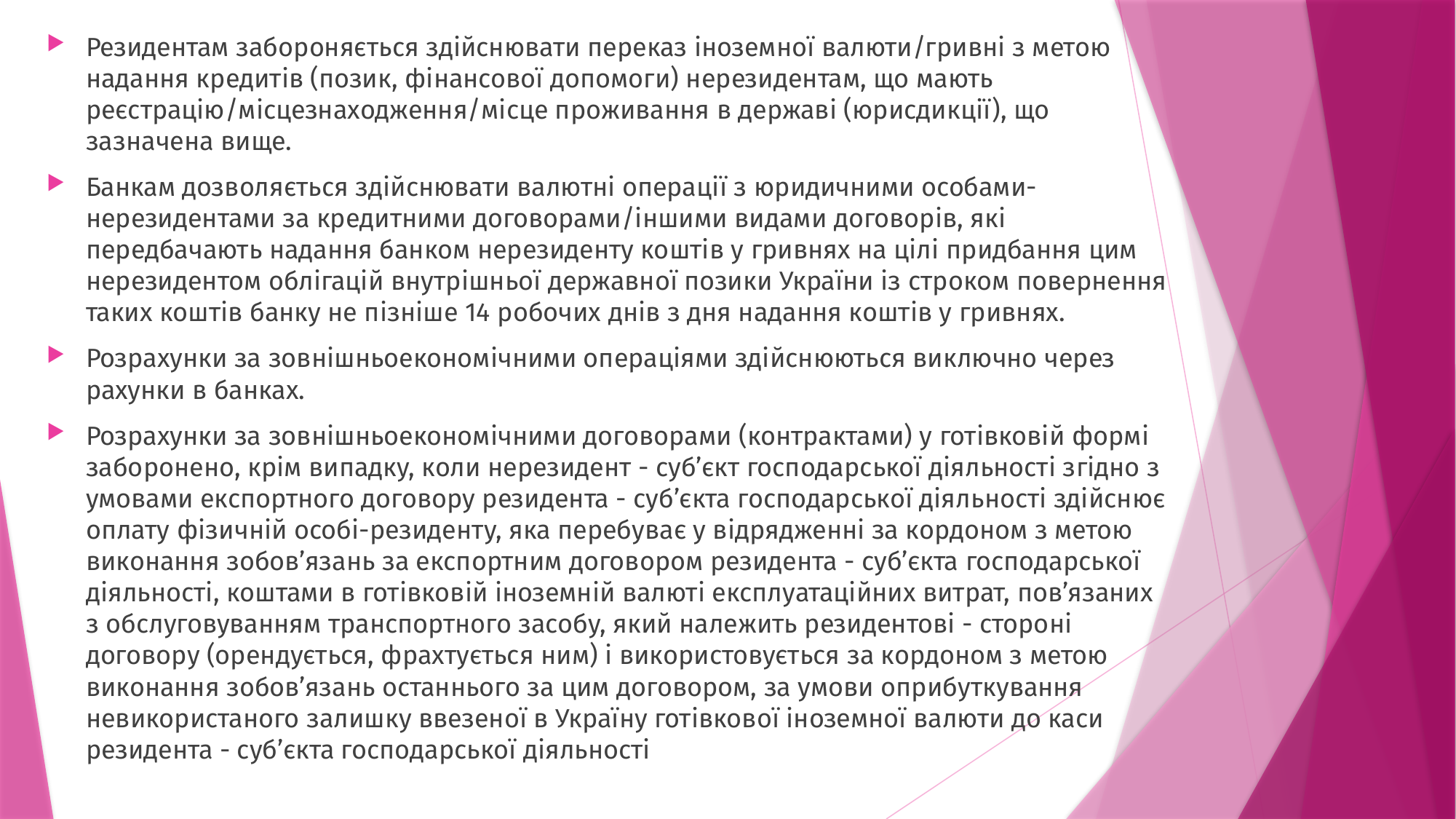

Резидентам забороняється здійснювати переказ іноземної валюти/гривні з метою надання кредитів (позик, фінансової допомоги) нерезидентам, що мають реєстрацію/місцезнаходження/місце проживання в державі (юрисдикції), що зазначена вище.
Банкам дозволяється здійснювати валютні операції з юридичними особами-нерезидентами за кредитними договорами/іншими видами договорів, які передбачають надання банком нерезиденту коштів у гривнях на цілі придбання цим нерезидентом облігацій внутрішньої державної позики України із строком повернення таких коштів банку не пізніше 14 робочих днів з дня надання коштів у гривнях.
Розрахунки за зовнішньоекономічними операціями здійснюються виключно через рахунки в банках.
Розрахунки за зовнішньоекономічними договорами (контрактами) у готівковій формі заборонено, крім випадку, коли нерезидент - суб’єкт господарської діяльності згідно з умовами експортного договору резидента - суб’єкта господарської діяльності здійснює оплату фізичній особі-резиденту, яка перебуває у відрядженні за кордоном з метою виконання зобов’язань за експортним договором резидента - суб’єкта господарської діяльності, коштами в готівковій іноземній валюті експлуатаційних витрат, пов’язаних з обслуговуванням транспортного засобу, який належить резидентові - стороні договору (орендується, фрахтується ним) і використовується за кордоном з метою виконання зобов’язань останнього за цим договором, за умови оприбуткування невикористаного залишку ввезеної в Україну готівкової іноземної валюти до каси резидента - суб’єкта господарської діяльності